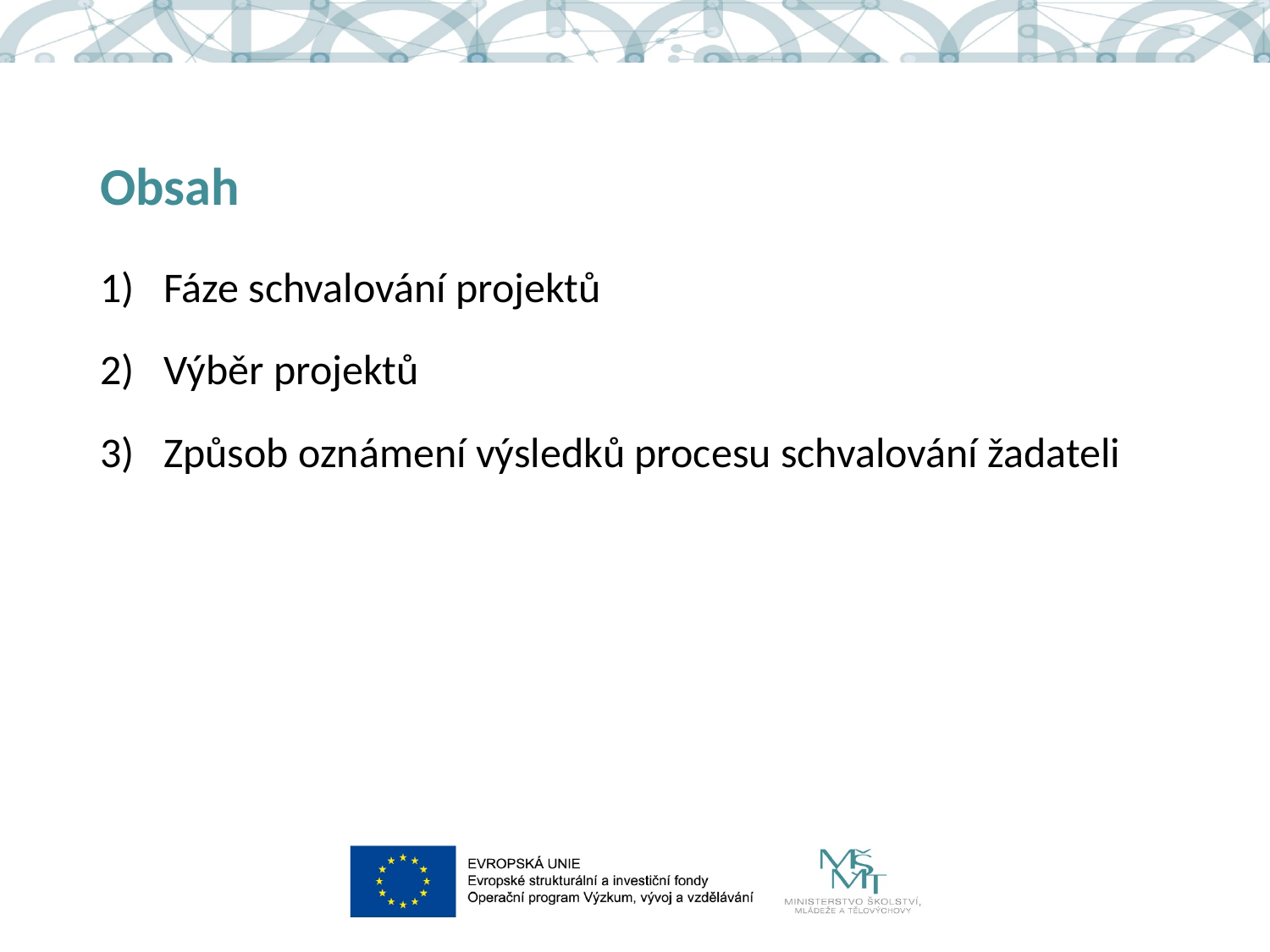

# Obsah
Fáze schvalování projektů
Výběr projektů
Způsob oznámení výsledků procesu schvalování žadateli